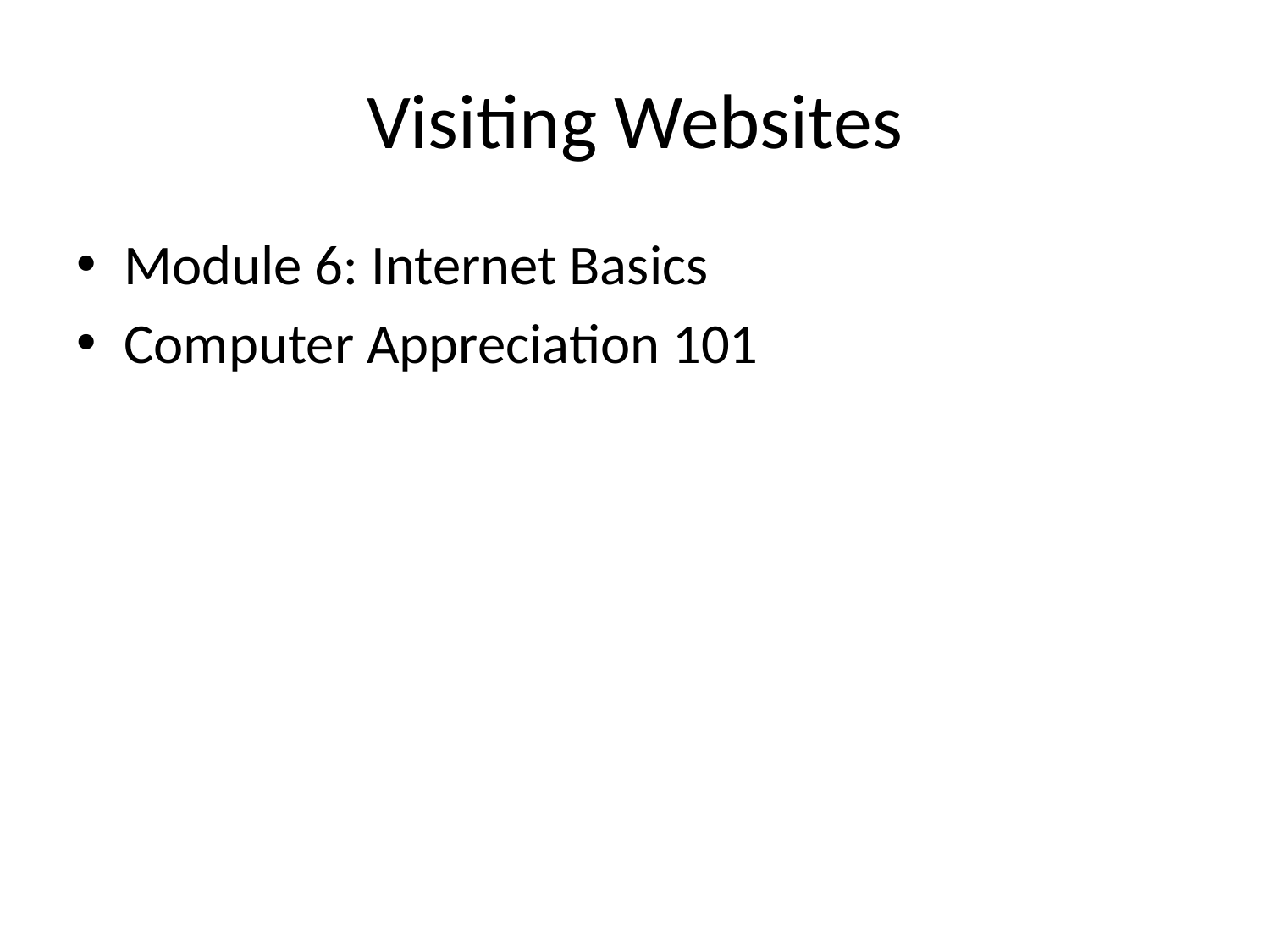

# Visiting Websites
Module 6: Internet Basics
Computer Appreciation 101